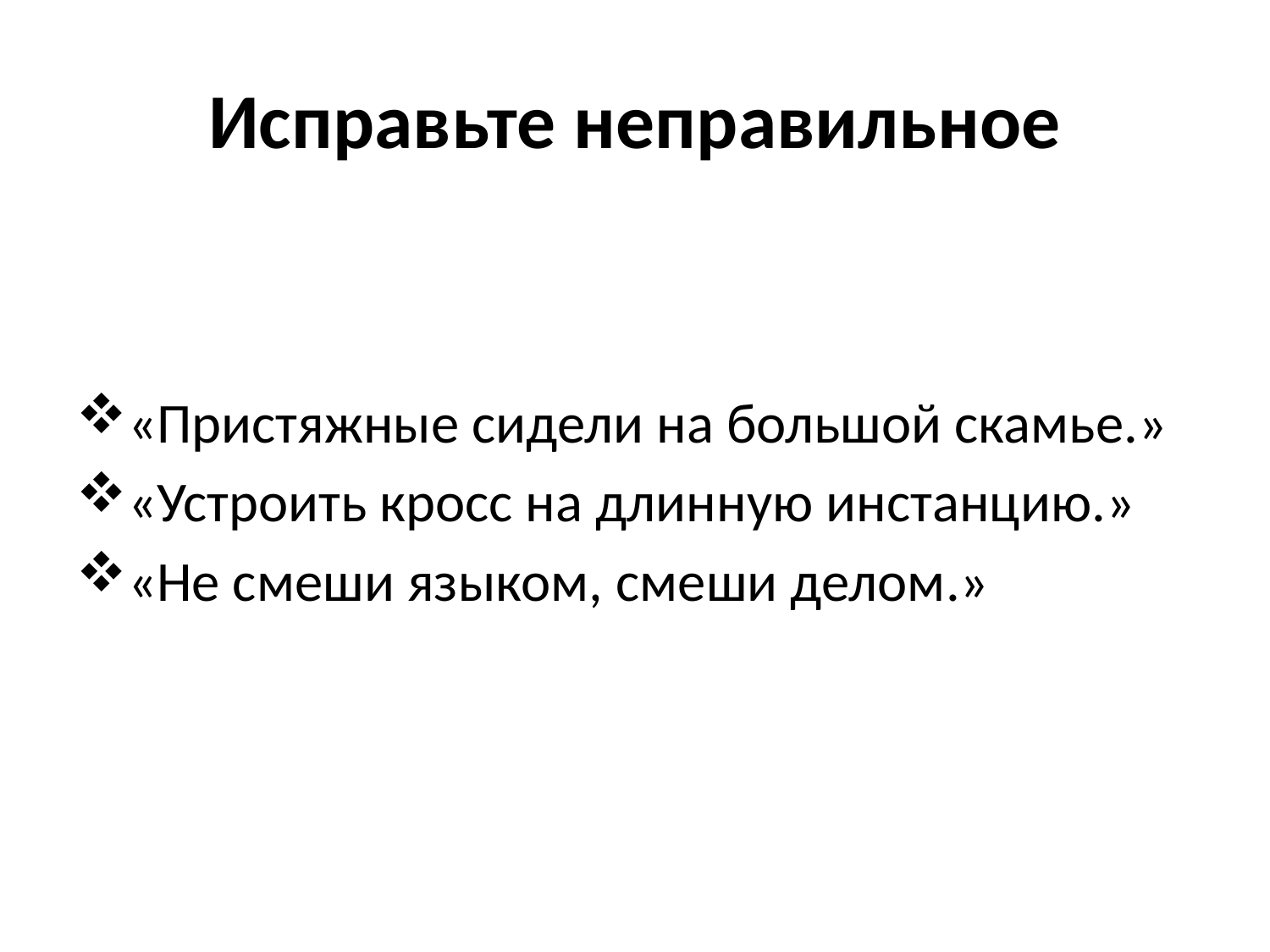

# Исправьте неправильное

«Пристяжные сидели на большой скамье.»
«Устроить кросс на длинную инстанцию.»
«Не смеши языком, смеши делом.»